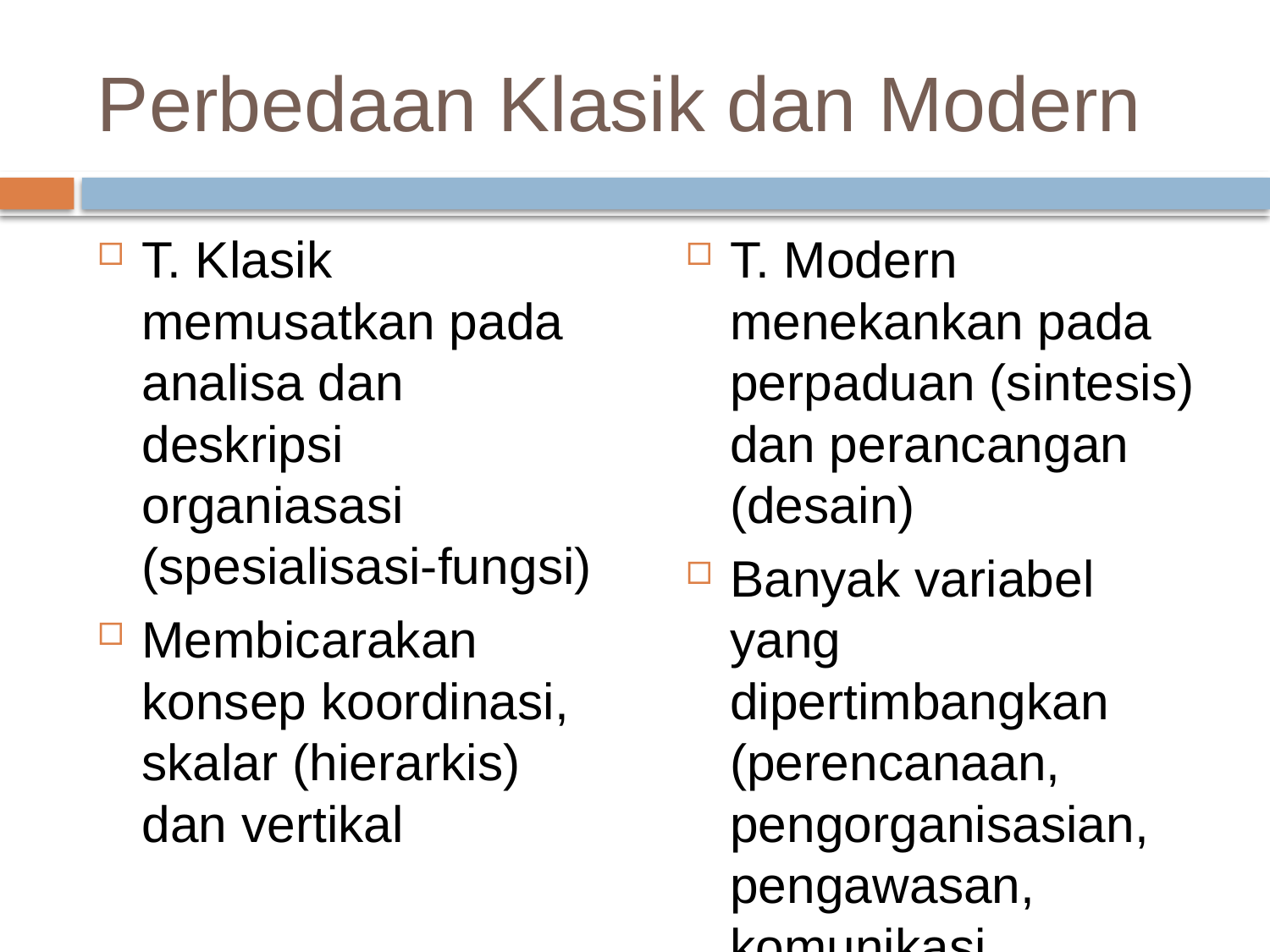

# Perbedaan Klasik dan Modern
T. Klasik memusatkan pada analisa dan deskripsi organiasasi (spesialisasi-fungsi)
Membicarakan konsep koordinasi, skalar (hierarkis) dan vertikal

T. Modern menekankan pada perpaduan (sintesis) dan perancangan (desain)
Banyak variabel yang dipertimbangkan (perencanaan, pengorganisasian, pengawasan, komunikasi, motivasi dl